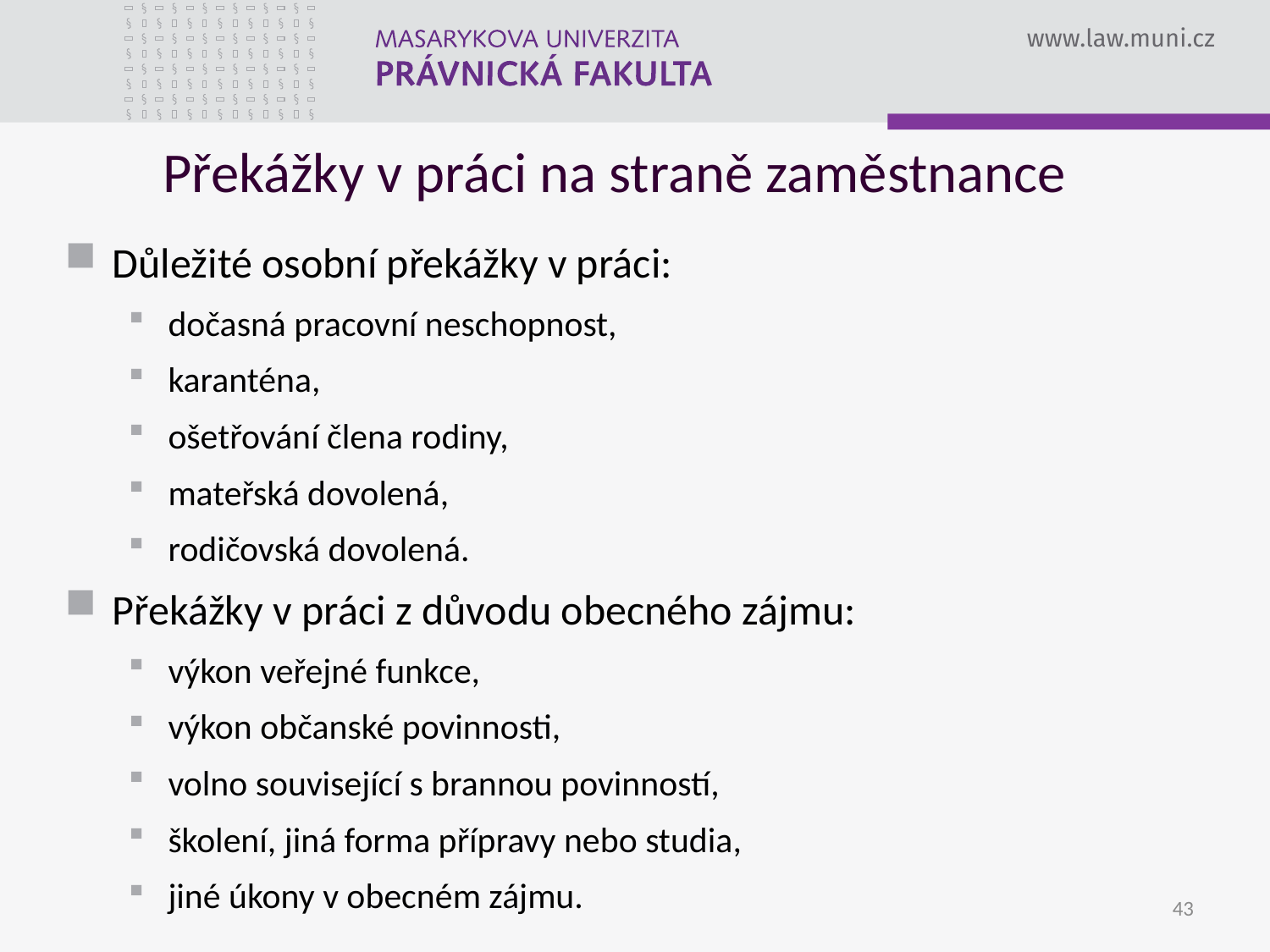

# Překážky v práci na straně zaměstnance
Důležité osobní překážky v práci:
dočasná pracovní neschopnost,
karanténa,
ošetřování člena rodiny,
mateřská dovolená,
rodičovská dovolená.
Překážky v práci z důvodu obecného zájmu:
výkon veřejné funkce,
výkon občanské povinnosti,
volno související s brannou povinností,
školení, jiná forma přípravy nebo studia,
jiné úkony v obecném zájmu.
43